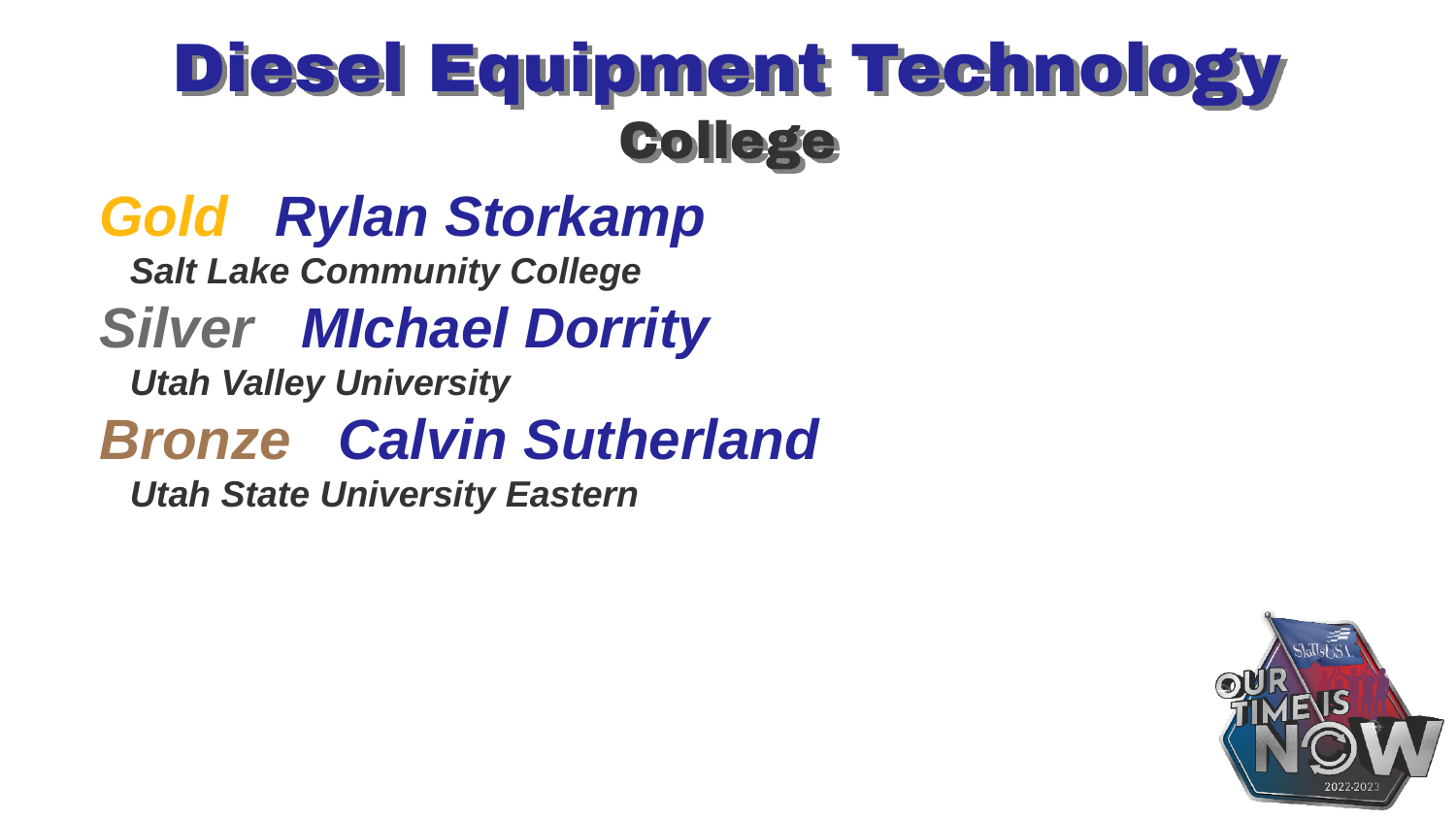

# Diesel Equipment Technology College
Gold   Rylan Storkamp
   Salt Lake Community College
Silver   MIchael Dorrity
   Utah Valley University
Bronze   Calvin Sutherland
   Utah State University Eastern